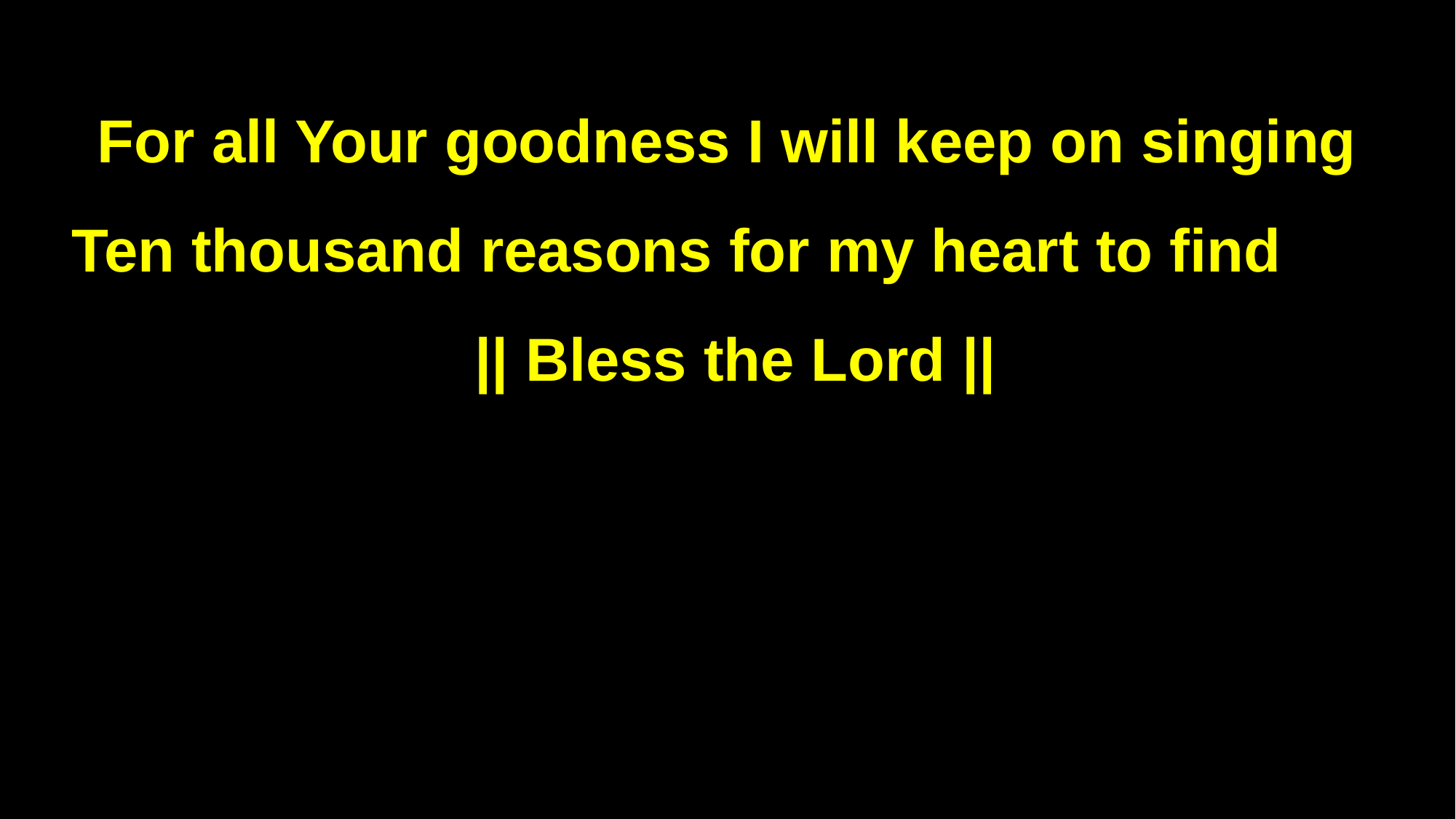

For all Your goodness I will keep on singing
Ten thousand reasons for my heart to find        || Bless the Lord ||